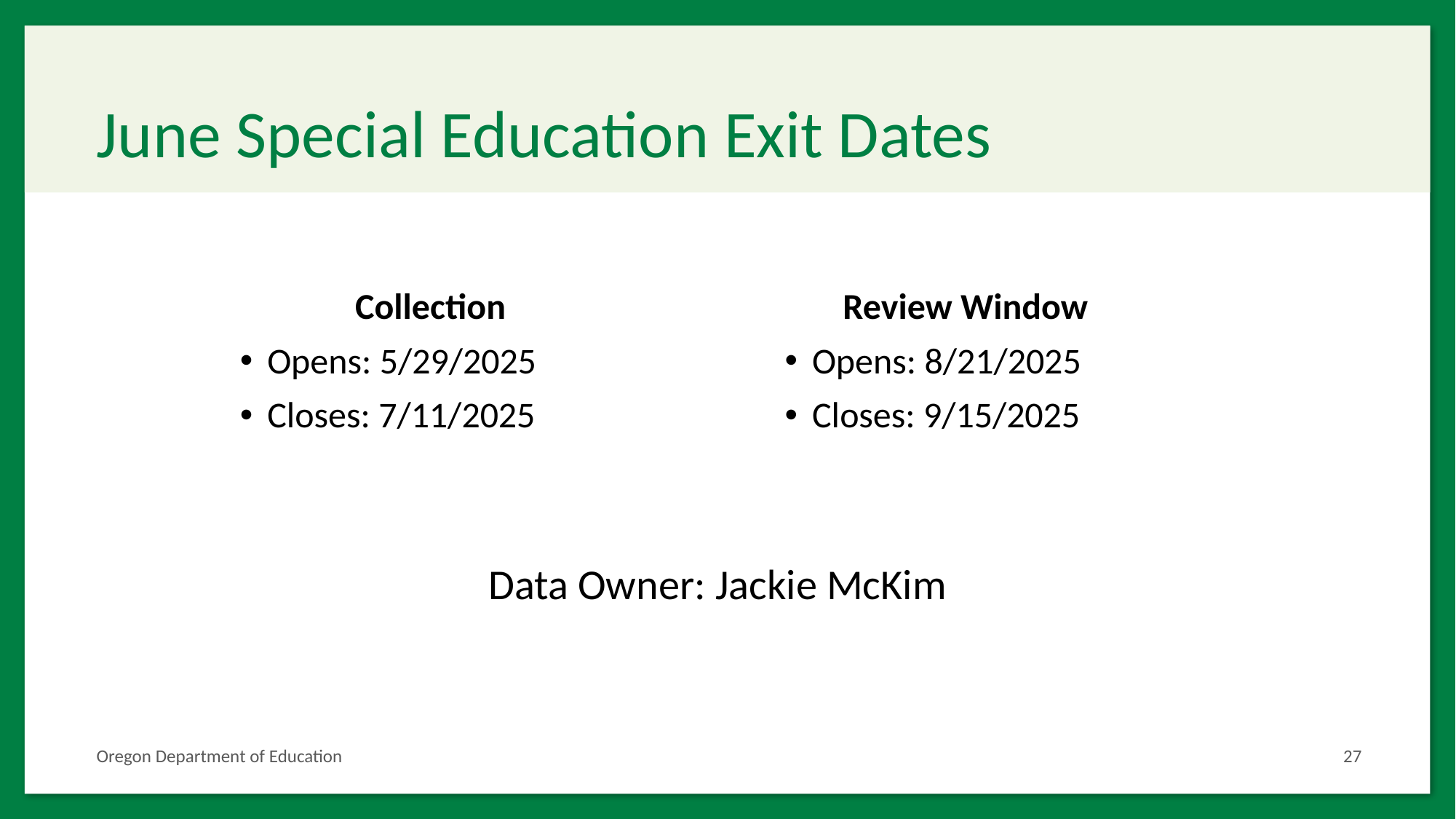

# June Special Education Exit Dates
Collection
Opens: 5/29/2025
Closes: 7/11/2025
Review Window
Opens: 8/21/2025
Closes: 9/15/2025
Data Owner: Jackie McKim
Oregon Department of Education
27